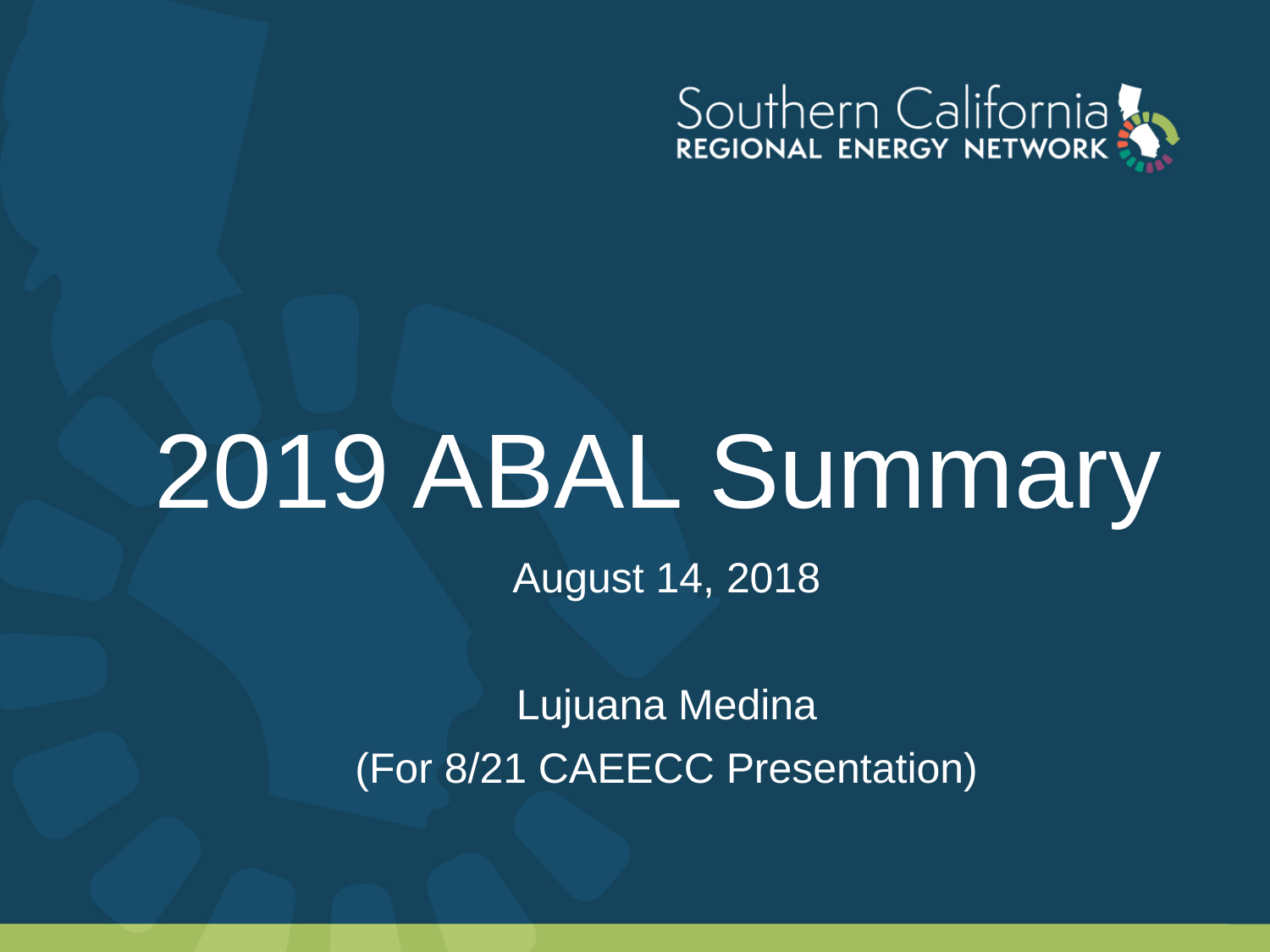

# 2019 ABAL Summary
August 14, 2018

Lujuana Medina
(For 8/21 CAEECC Presentation)